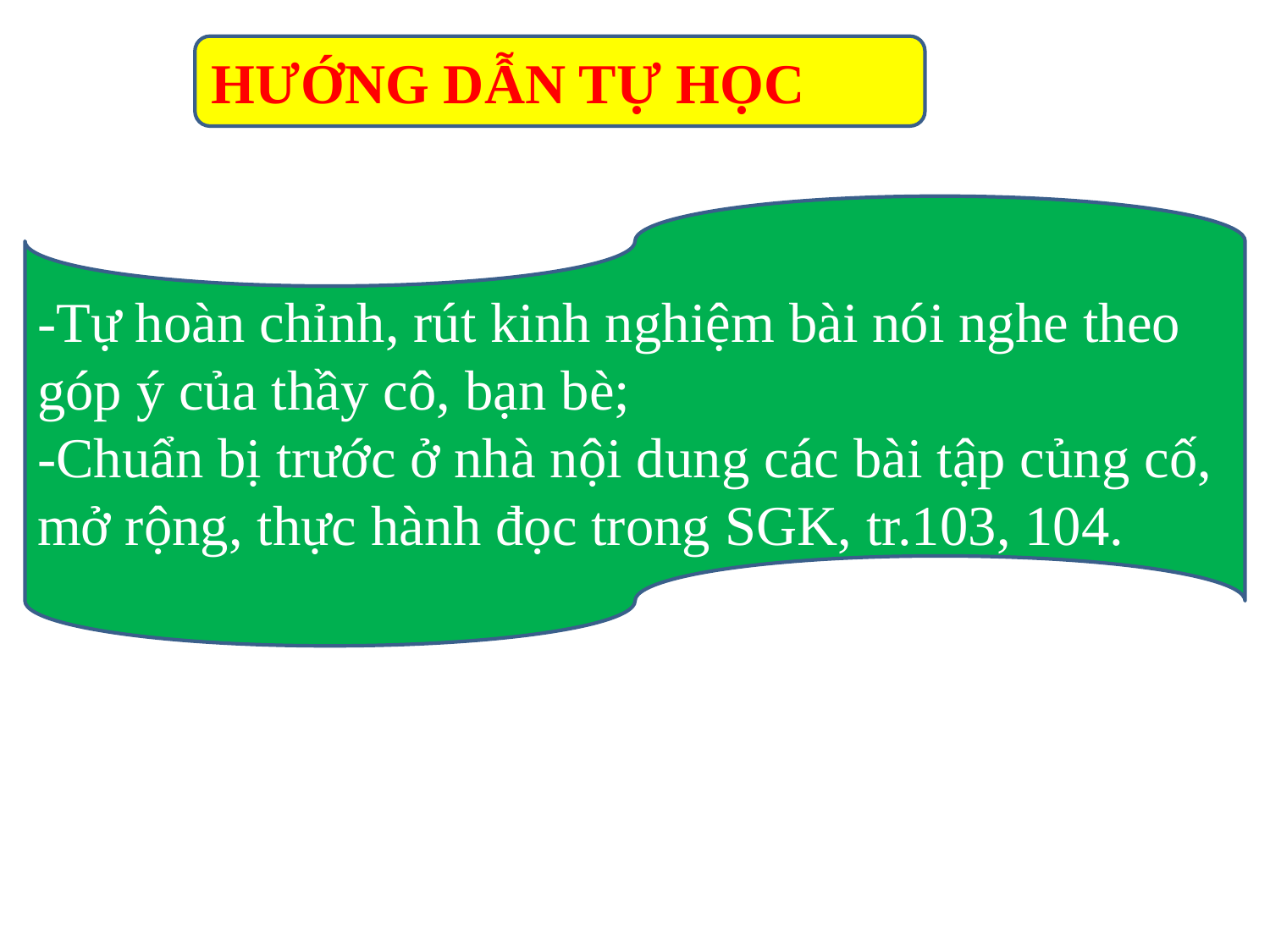

HƯỚNG DẪN TỰ HỌC
-Tự hoàn chỉnh, rút kinh nghiệm bài nói nghe theo góp ý của thầy cô, bạn bè;
-Chuẩn bị trước ở nhà nội dung các bài tập củng cố, mở rộng, thực hành đọc trong SGK, tr.103, 104.